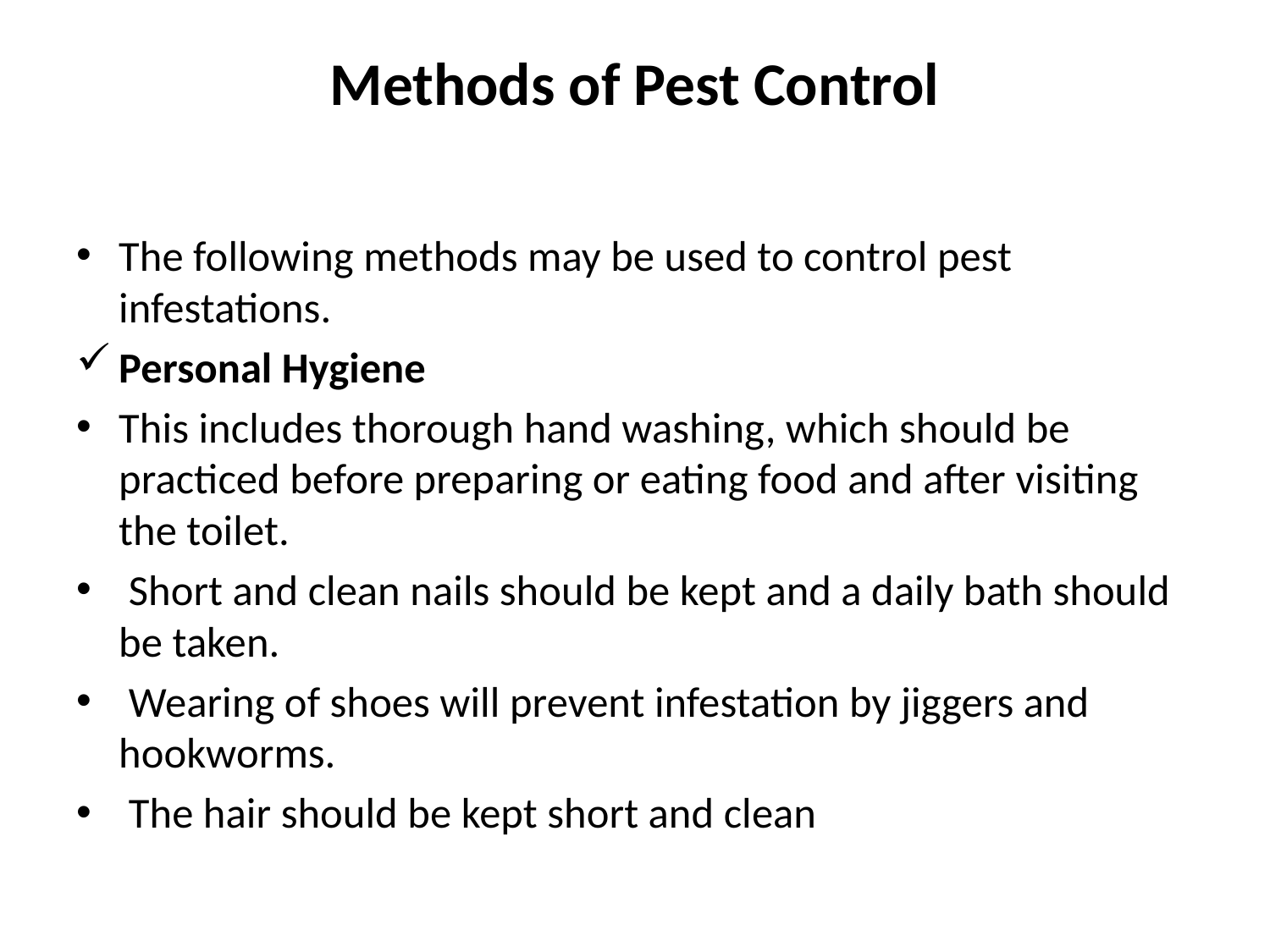

# Methods of Pest Control
The following methods may be used to control pest infestations.
Personal Hygiene
This includes thorough hand washing, which should be practiced before preparing or eating food and after visiting the toilet.
 Short and clean nails should be kept and a daily bath should be taken.
 Wearing of shoes will prevent infestation by jiggers and hookworms.
 The hair should be kept short and clean